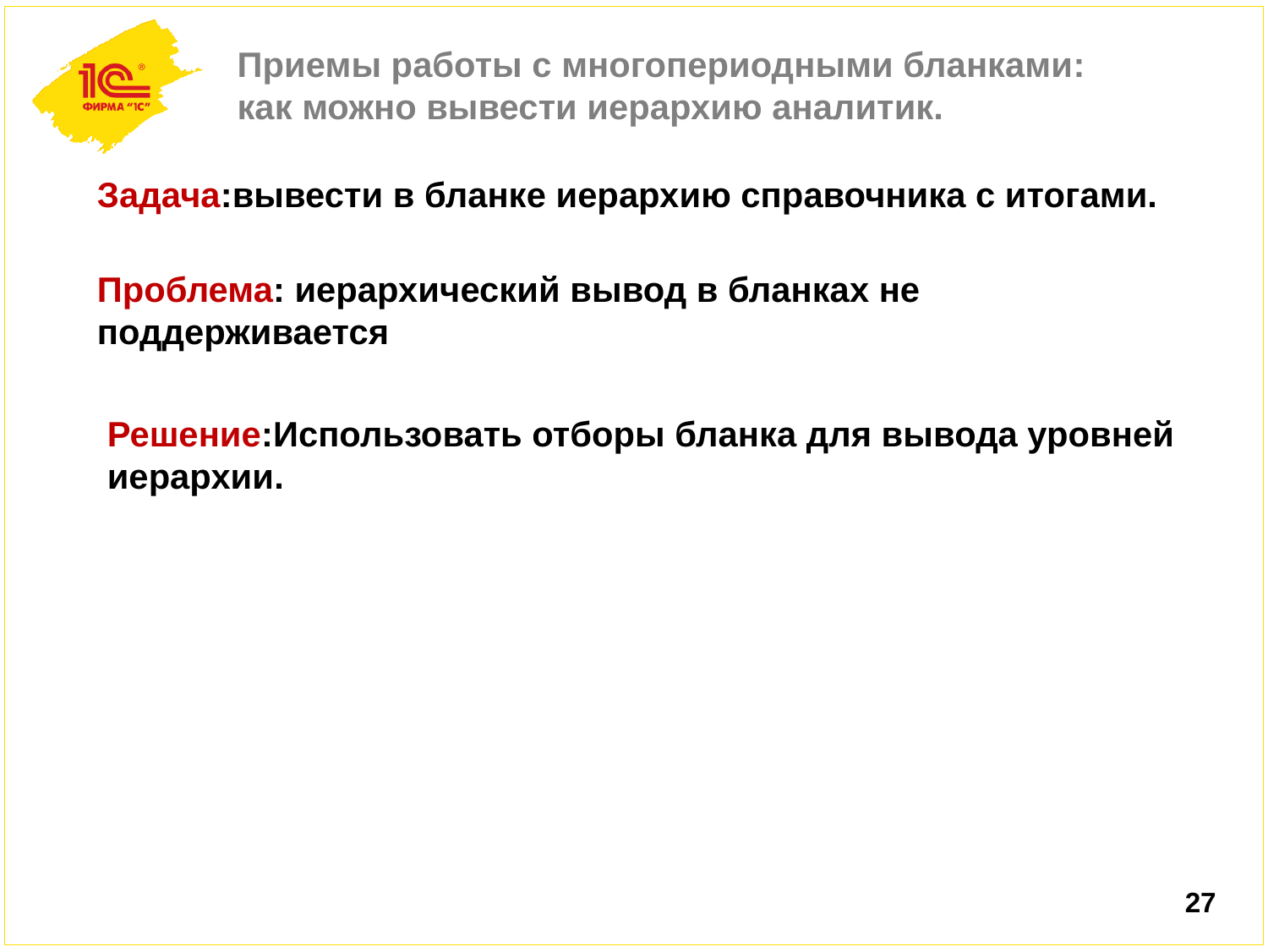

# Приемы работы с многопериодными бланками: как можно вывести иерархию аналитик.
Задача:вывести в бланке иерархию справочника с итогами.
Проблема: иерархический вывод в бланках не поддерживается
Решение:Использовать отборы бланка для вывода уровней иерархии.